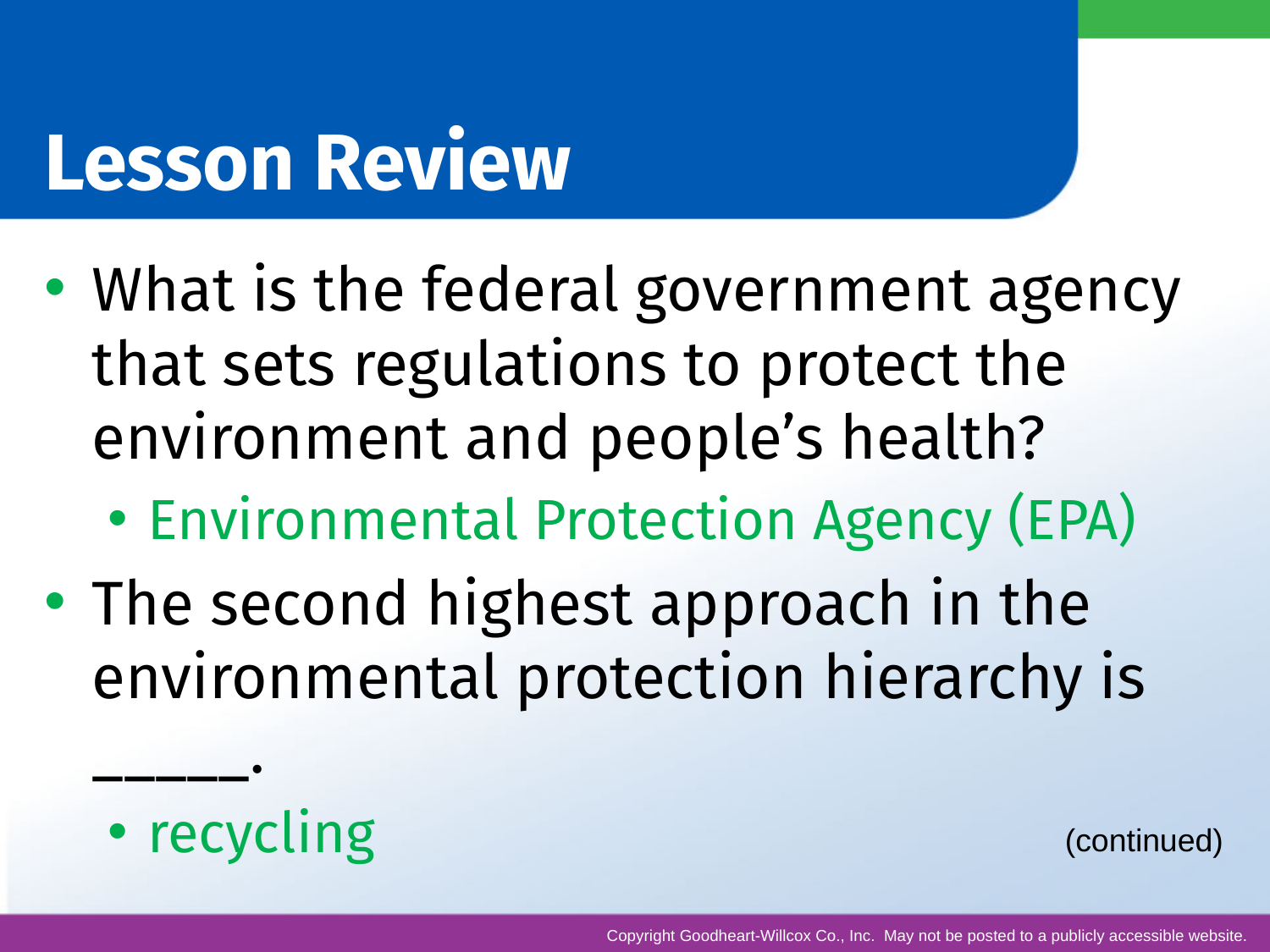

# Lesson Review
What is the federal government agency that sets regulations to protect the environment and people’s health?
Environmental Protection Agency (EPA)
The second highest approach in the environmental protection hierarchy is _____.
recycling
(continued)